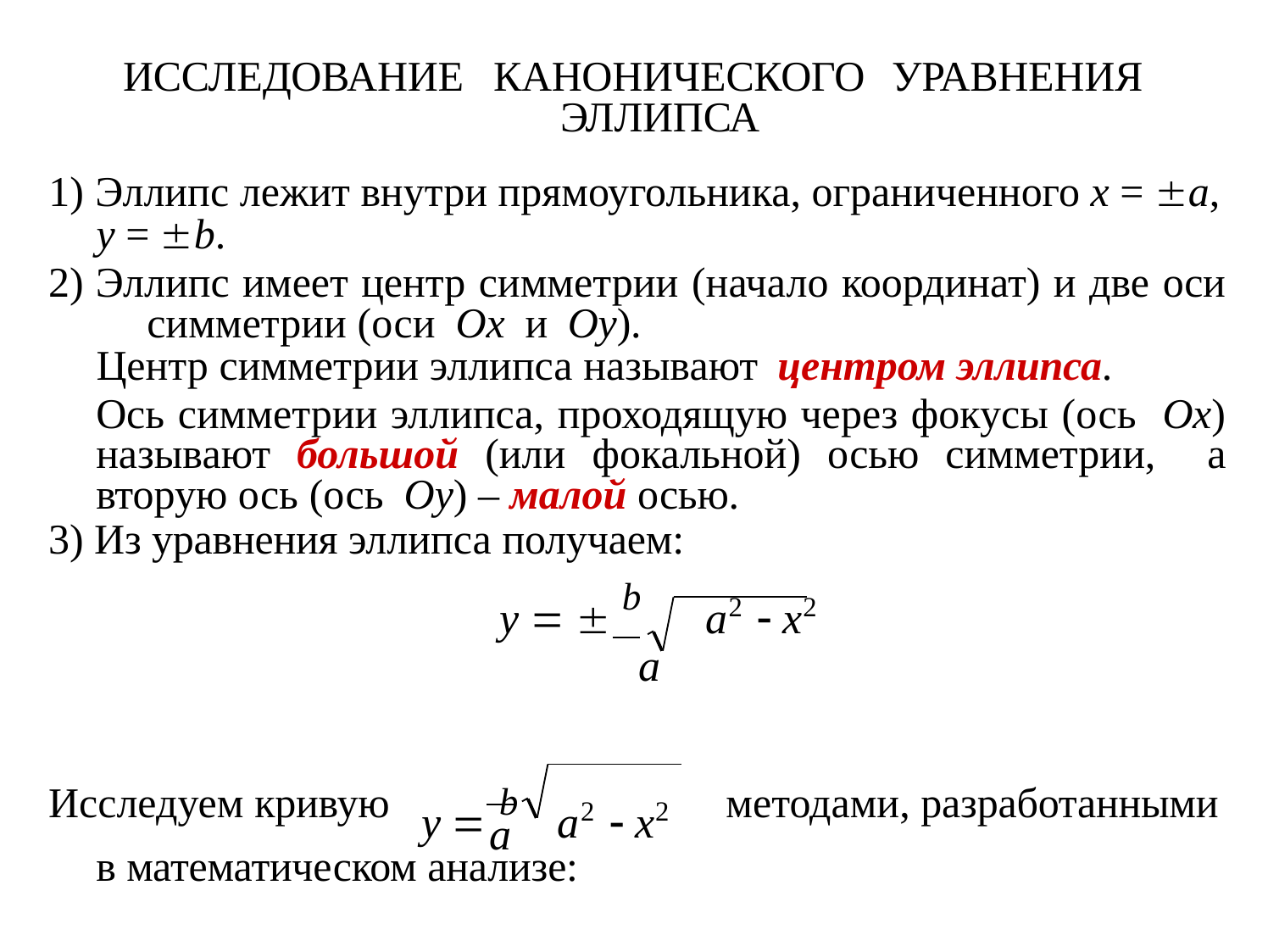

# ИССЛЕДОВАНИЕ	КАНОНИЧЕСКОГО	УРАВНЕНИЯ
ЭЛЛИПСА
Эллипс лежит внутри прямоугольника, ограниченного x = ±a,
y = ±b.
Эллипс имеет центр симметрии (начало координат) и две оси 	симметрии (оси Ox и Oy).
Центр симметрии эллипса называют центром эллипса.
Ось симметрии эллипса, проходящую через фокусы (ось  Ox) называют  большой  (или  фокальной)  осью  симметрии,   а вторую ось (ось Oy) – малой осью.
Из уравнения эллипса получаем:
y = ± b	a2 − x2
a

y = b	a2 − x2
Исследуем кривую
методами, разработанными
a

в математическом анализе: